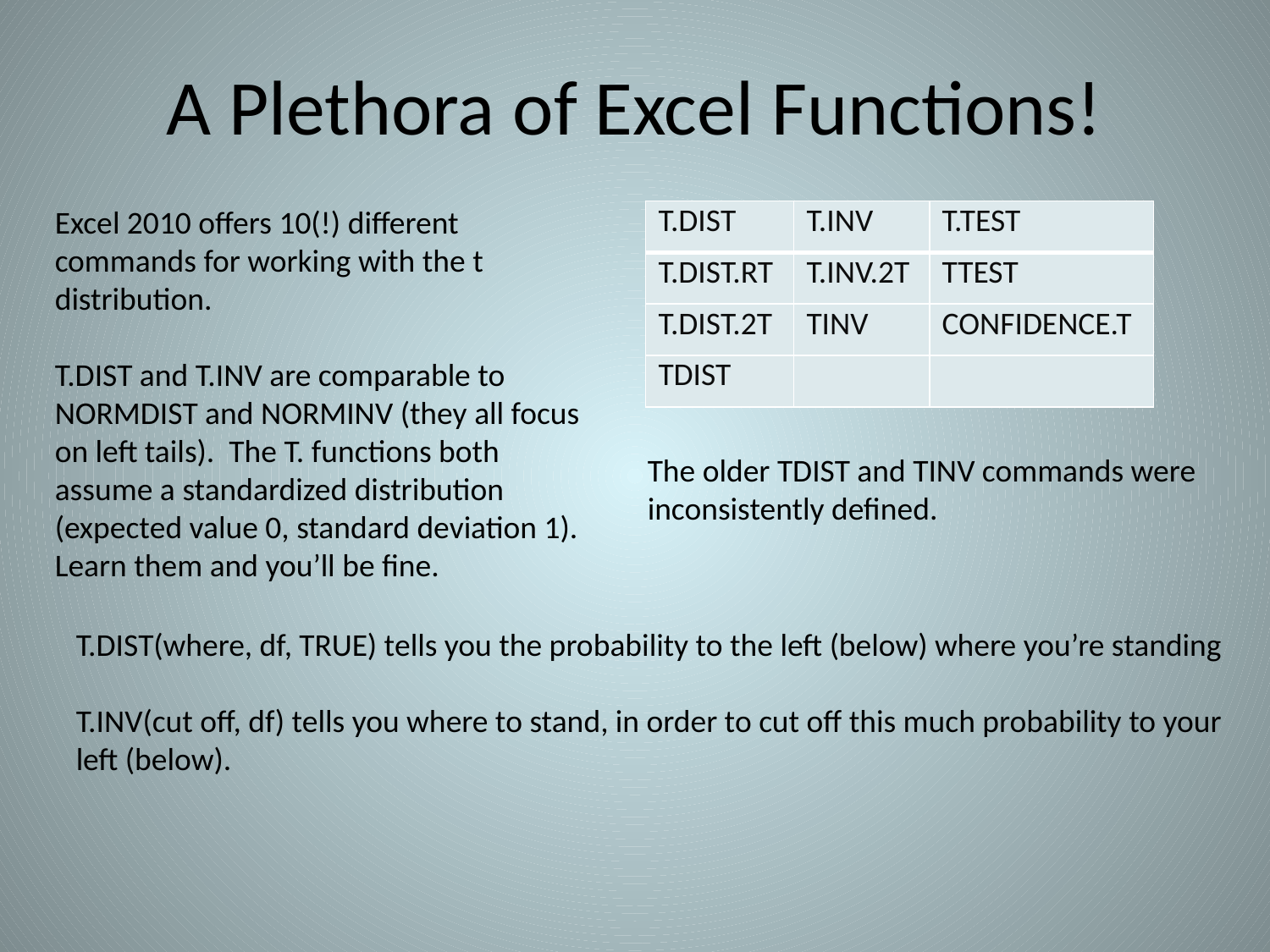

# A Plethora of Excel Functions!

Excel 2010 offers 10(!) different commands for working with the t distribution.

T.DIST and T.INV are comparable to  NORMDIST and NORMINV (they all focus on left tails).  The T. functions both assume a standardized distribution (expected value 0, standard deviation 1). Learn them and you’ll be fine.
| T.DIST | T.INV | T.TEST |
| --- | --- | --- |
| T.DIST.RT | T.INV.2T | TTEST |
| T.DIST.2T | TINV | CONFIDENCE.T |
| TDIST |  |  |
The older TDIST and TINV commands were inconsistently defined.
T.DIST(where, df, TRUE) tells you the probability to the left (below) where you’re standing

T.INV(cut off, df) tells you where to stand, in order to cut off this much probability to your left (below).